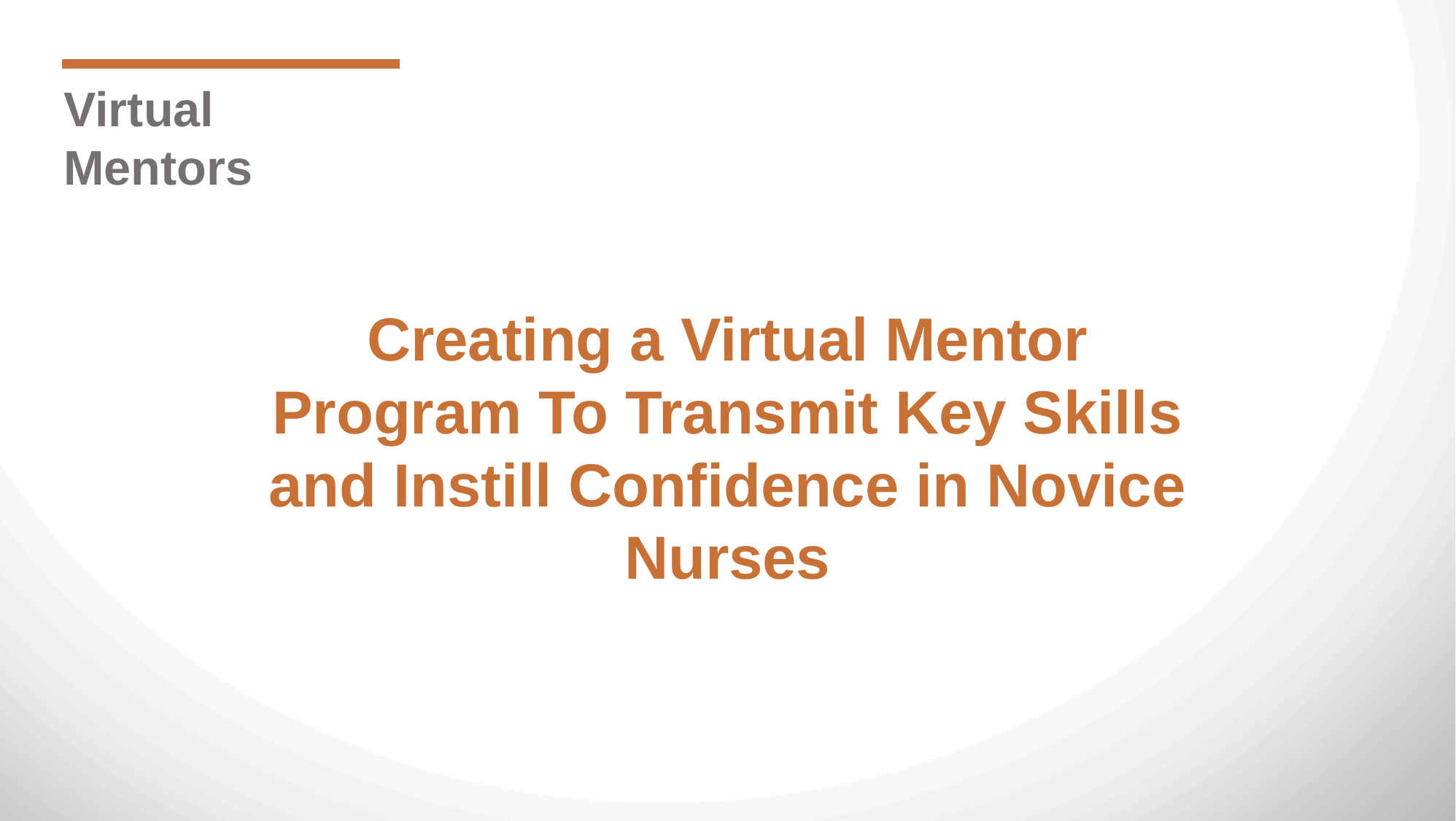

Virtual Mentors
Creating a Virtual Mentor Program To Transmit Key Skills and Instill Confidence in Novice Nurses